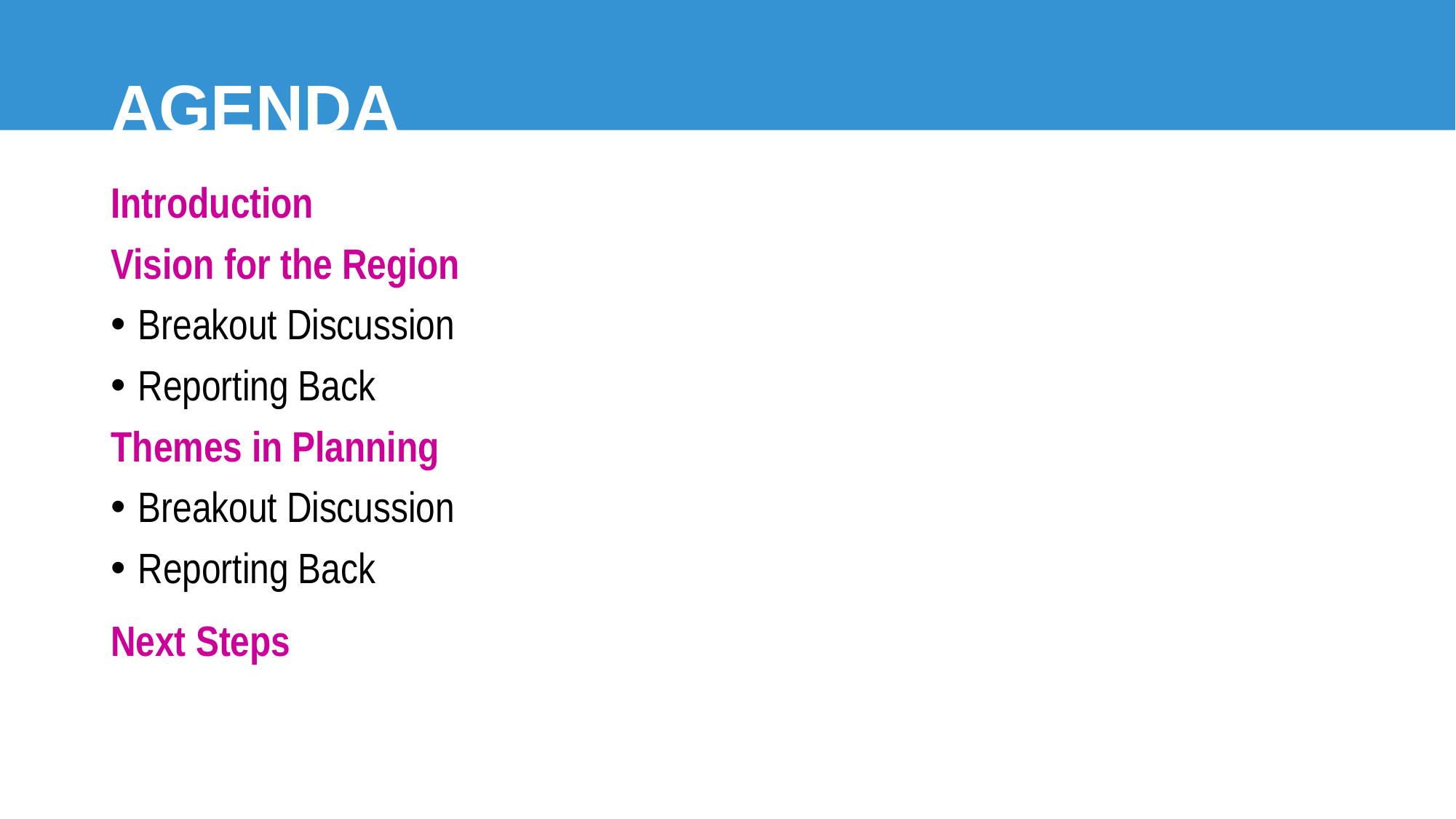

# AGENDA
Introduction
Vision for the Region
Breakout Discussion
Reporting Back
Themes in Planning
Breakout Discussion
Reporting Back
Next Steps